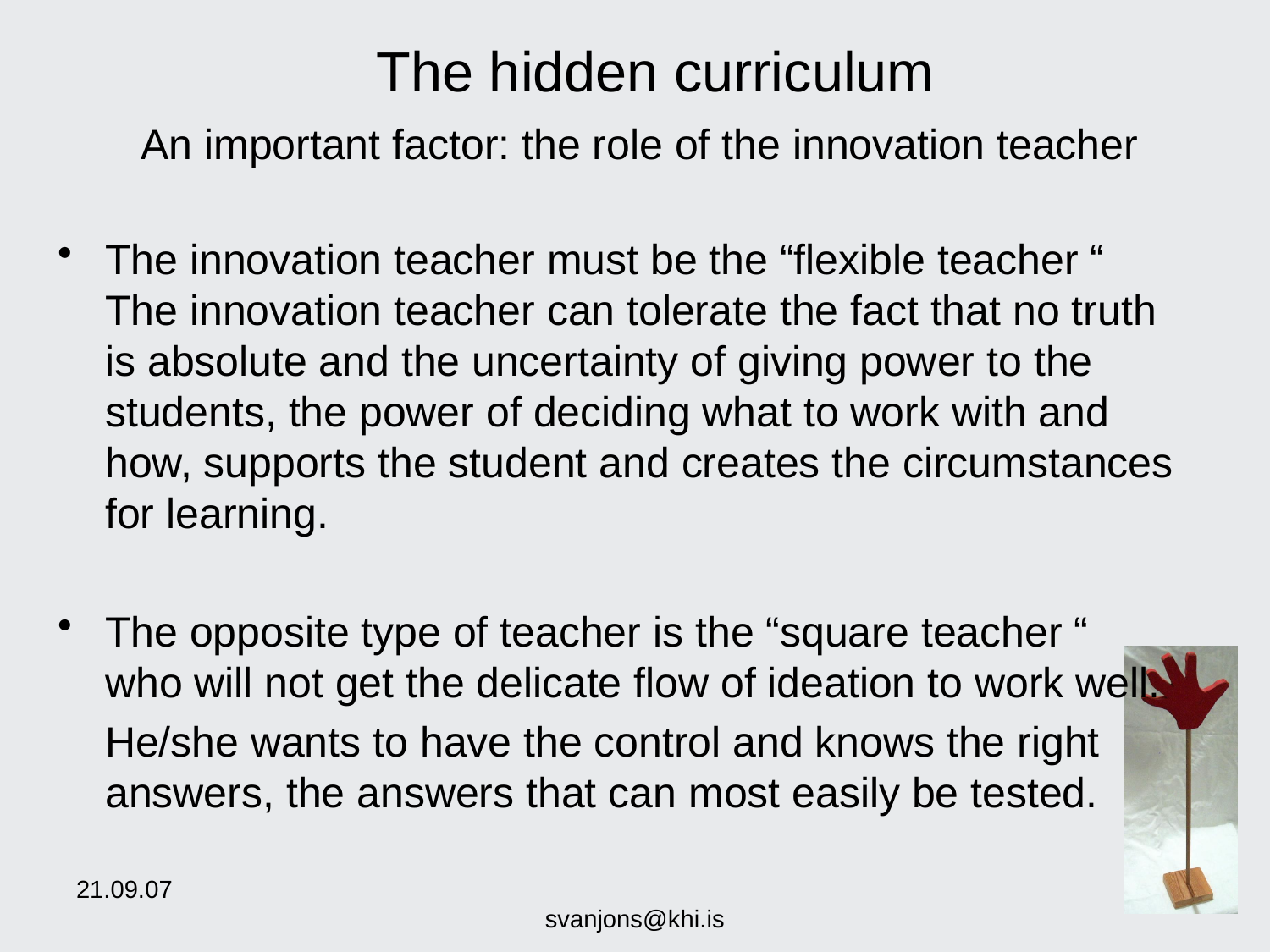

# The hidden curriculum An important factor: the role of the innovation teacher
The innovation teacher must be the “flexible teacher “ The innovation teacher can tolerate the fact that no truth is absolute and the uncertainty of giving power to the students, the power of deciding what to work with and how, supports the student and creates the circumstances for learning.

The opposite type of teacher is the “square teacher “ who will not get the delicate flow of ideation to work well.
    He/she wants to have the control and knows the right answers, the answers that can most easily be tested.

21.09.07

svanjons@khi.is